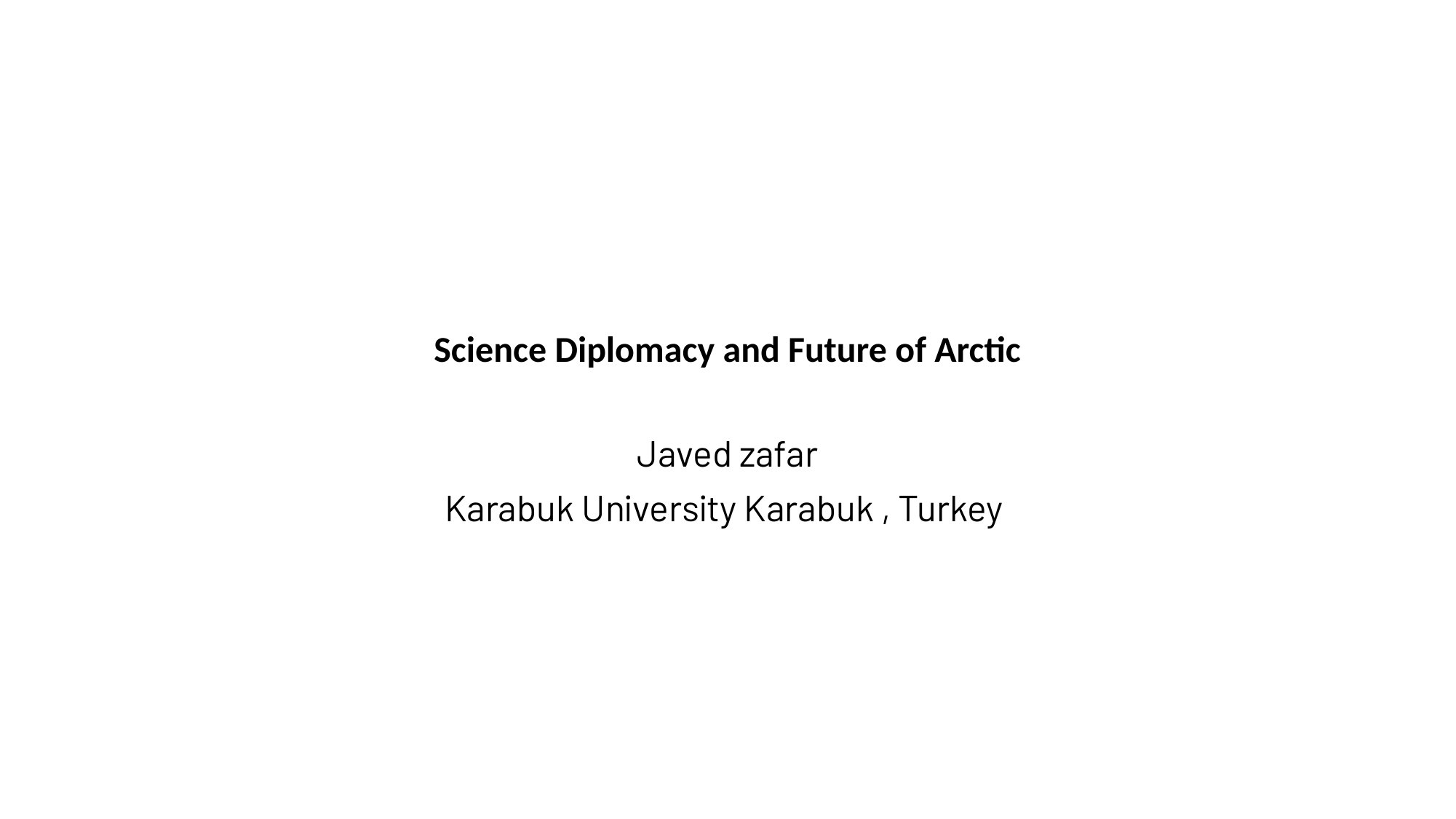

# Science Diplomacy and Future of Arctic
Javed zafar
Karabuk University Karabuk , Turkey